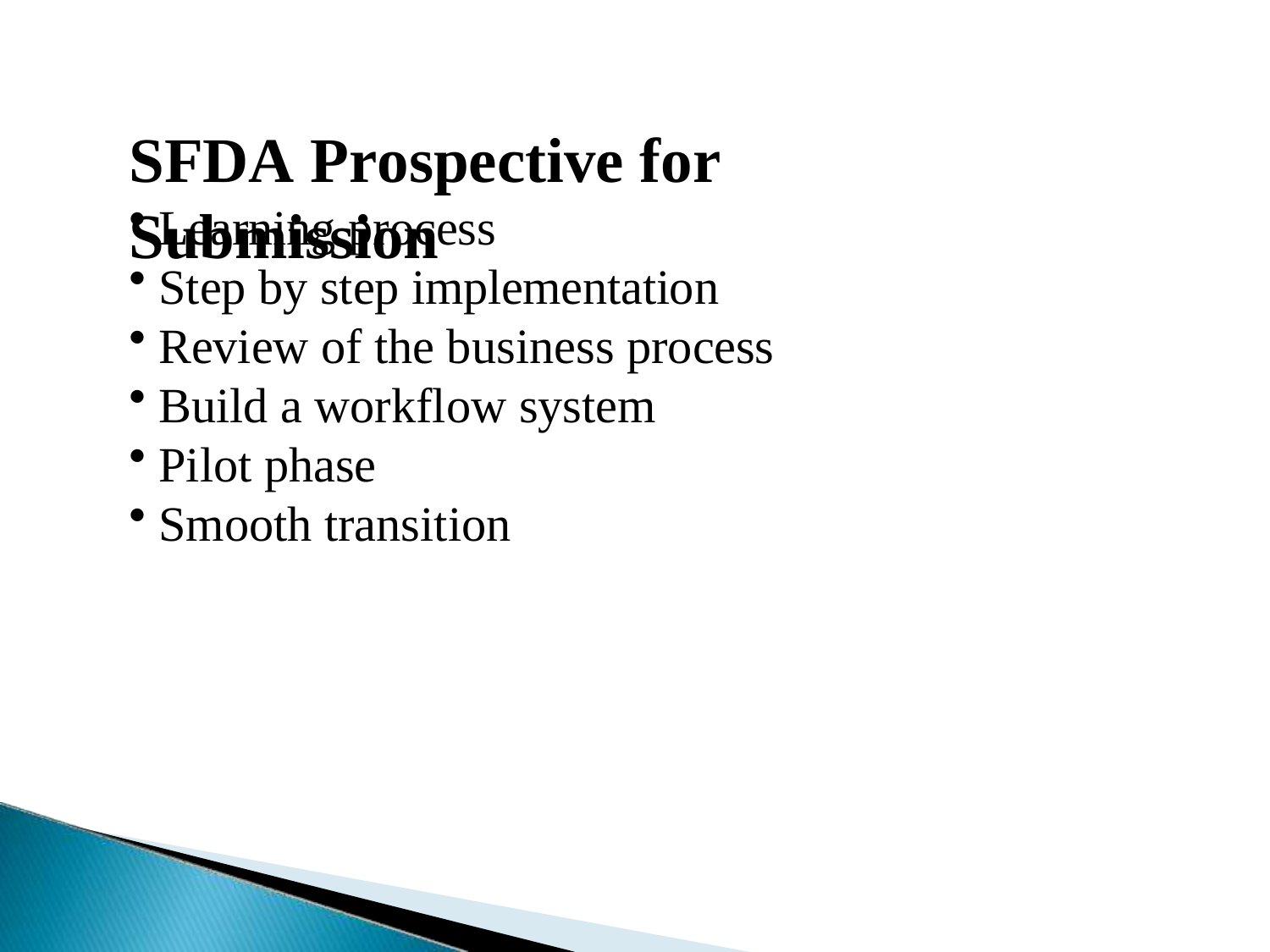

# SFDA Prospective for Submission
Learning process
Step by step implementation
Review of the business process
Build a workflow system
Pilot phase
Smooth transition